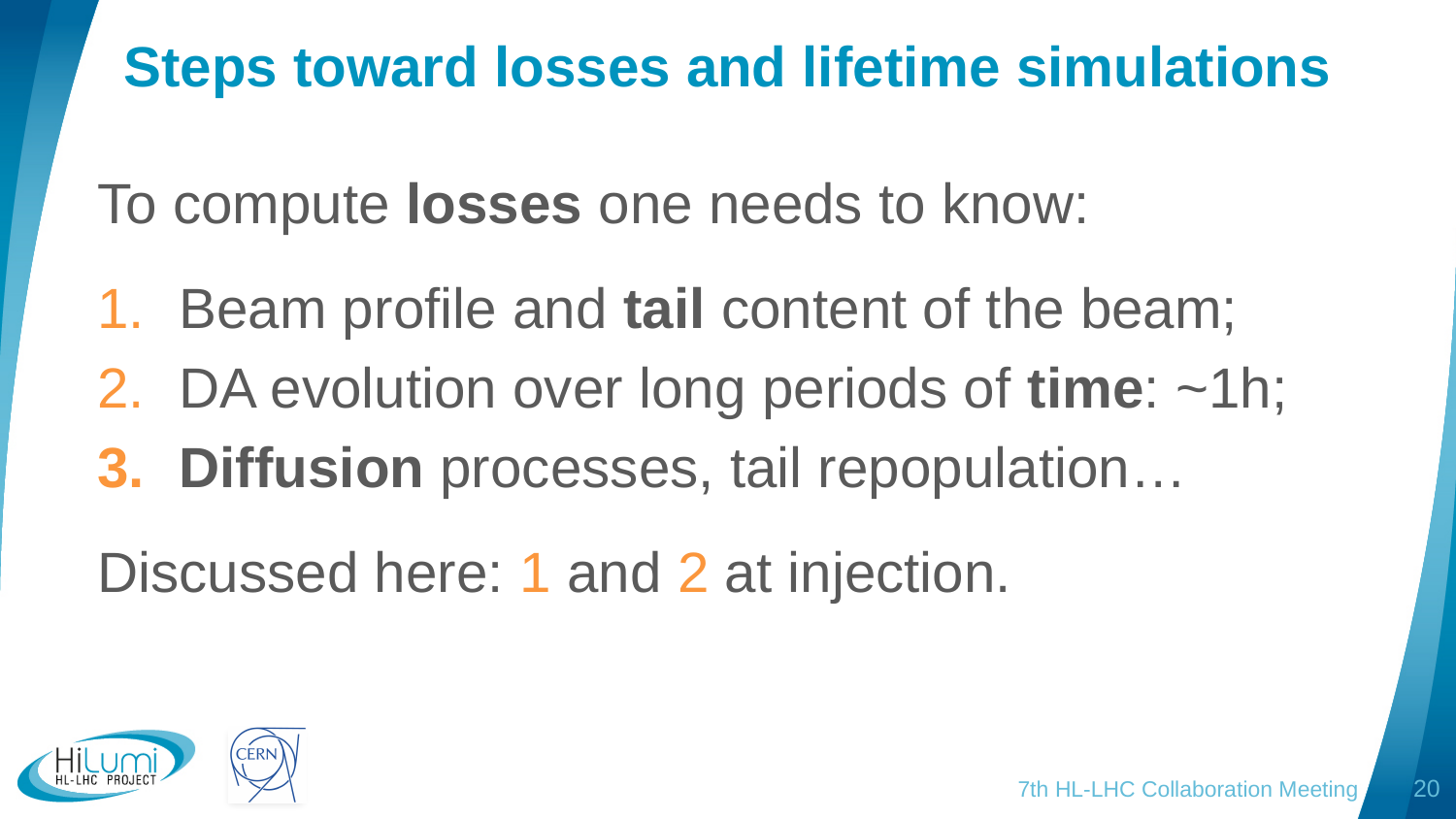

# Steps toward losses and lifetime simulations
To compute losses one needs to know:

Beam profile and tail content of the beam;
DA evolution over long periods of time: ~1h;
Diffusion processes, tail repopulation…

Discussed here: 1 and 2 at injection.
7th HL-LHC Collaboration Meeting
20